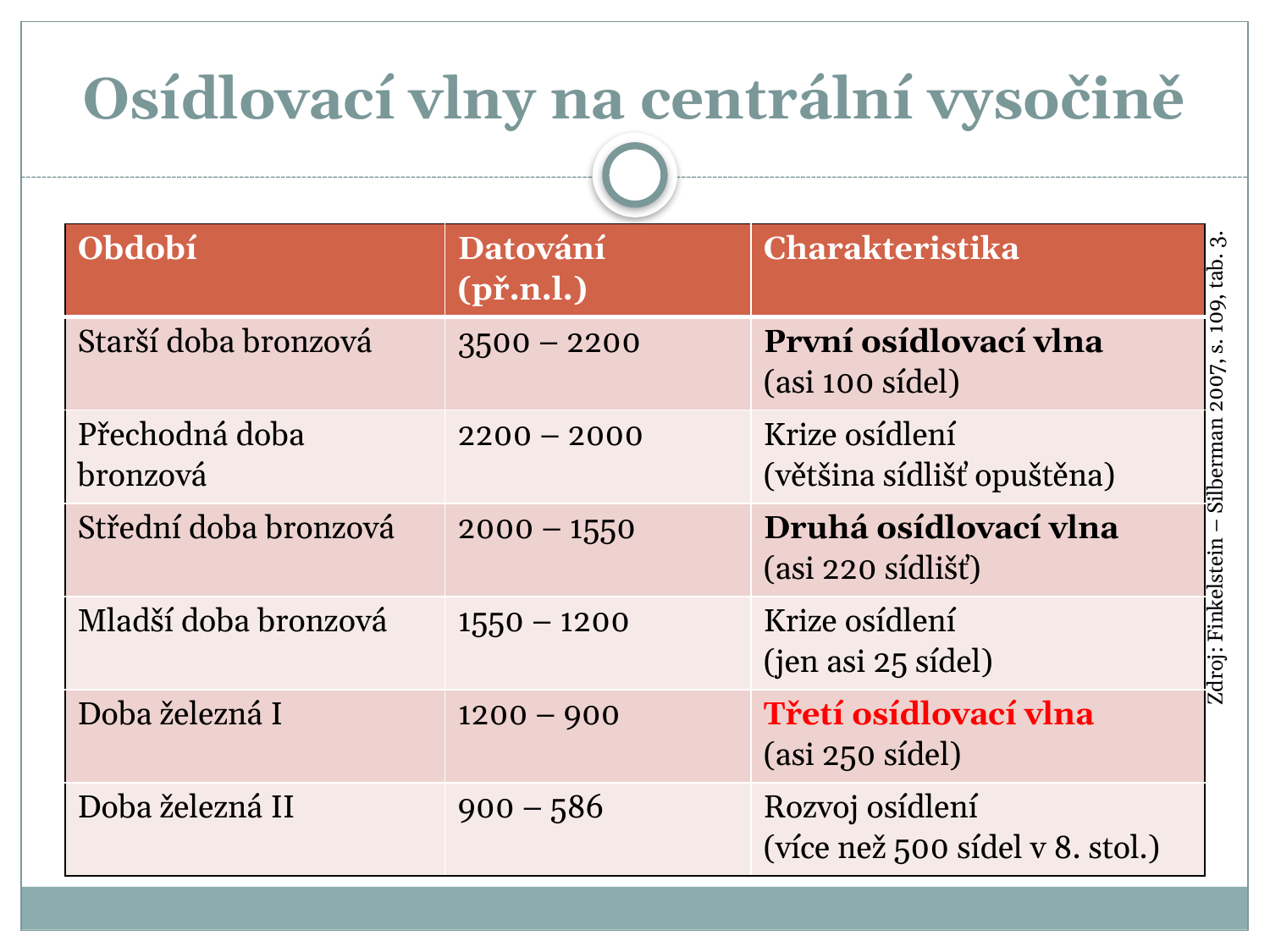

# Osídlovací vlny na centrální vysočině
| Období | Datování (př.n.l.) | Charakteristika |
| --- | --- | --- |
| Starší doba bronzová | 3500 – 2200 | První osídlovací vlna (asi 100 sídel) |
| Přechodná doba bronzová | 2200 – 2000 | Krize osídlení (většina sídlišť opuštěna) |
| Střední doba bronzová | 2000 – 1550 | Druhá osídlovací vlna (asi 220 sídlišť) |
| Mladší doba bronzová | 1550 – 1200 | Krize osídlení (jen asi 25 sídel) |
| Doba železná I | 1200 – 900 | Třetí osídlovací vlna (asi 250 sídel) |
| Doba železná II | 900 – 586 | Rozvoj osídlení (více než 500 sídel v 8. stol.) |
Zdroj: Finkelstein – Silberman 2007, s. 109, tab. 3.